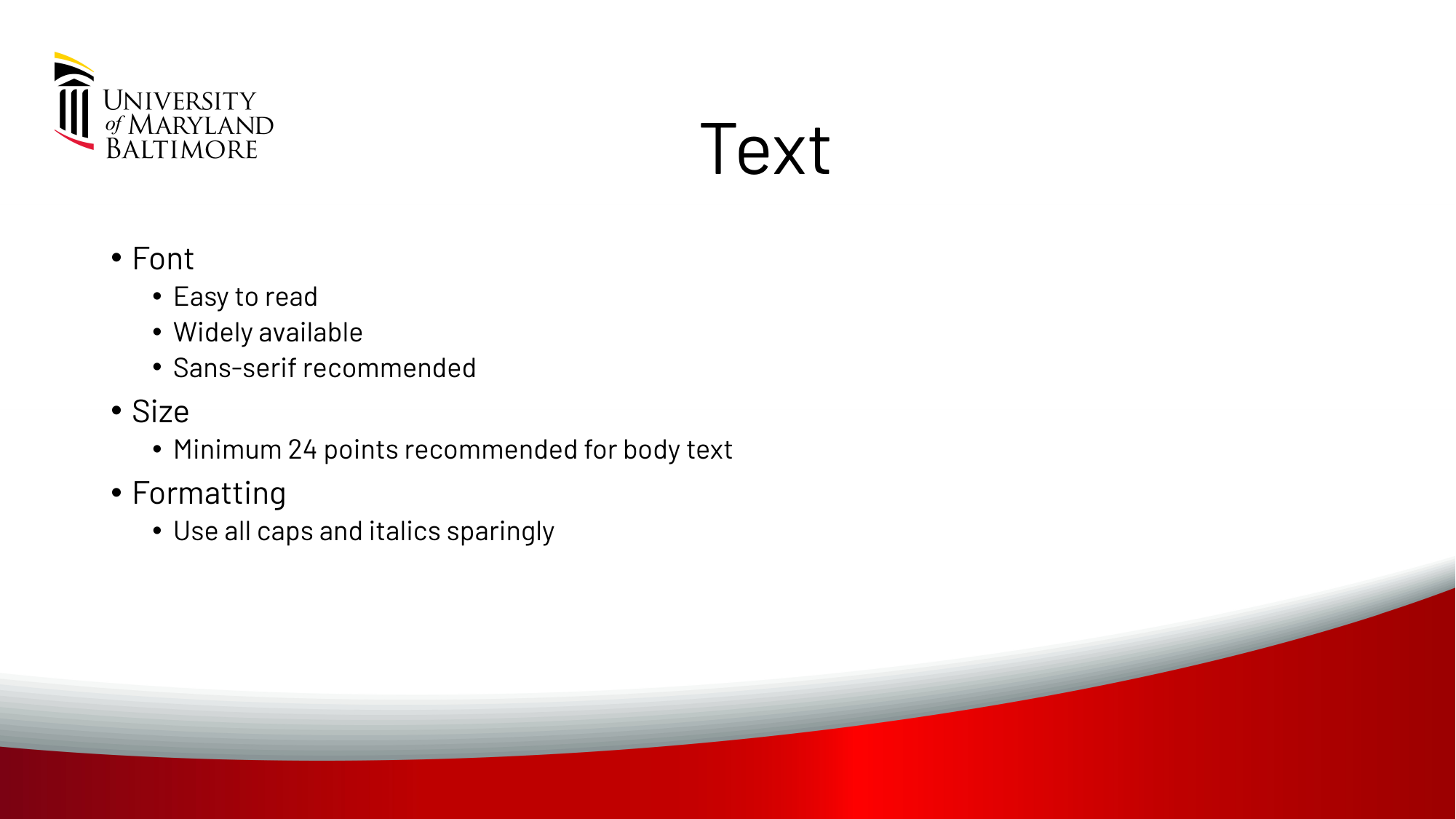

#
Text

Font
Easy to read
Widely available
Sans-serif recommended
Size
Minimum 24 points recommended for body text
Formatting
Use all caps and italics sparingly